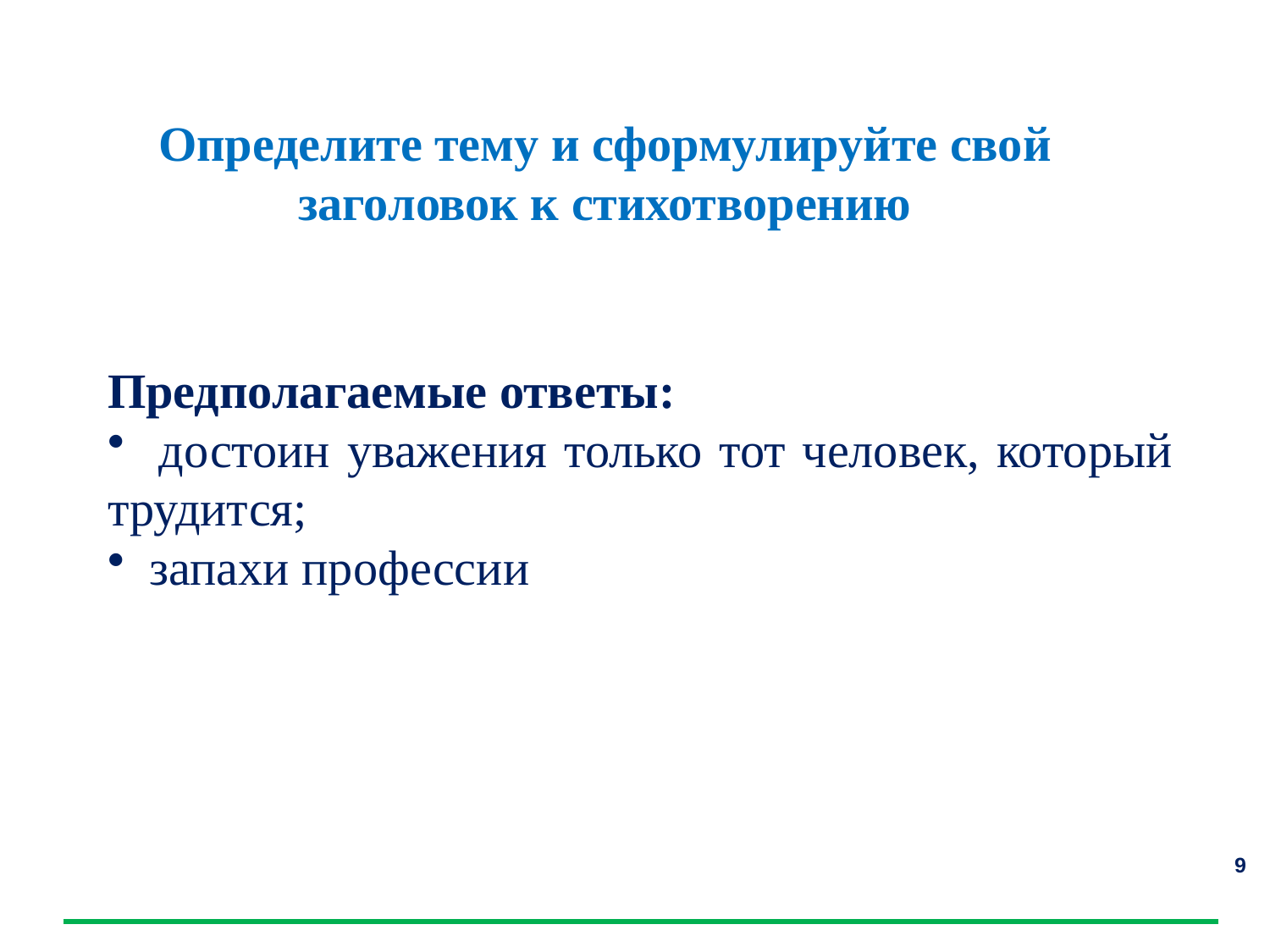

Определите тему и сформулируйте свой заголовок к стихотворению

Предполагаемые ответы:
  достоин уважения только тот человек, который трудится;
  запахи профессии
9